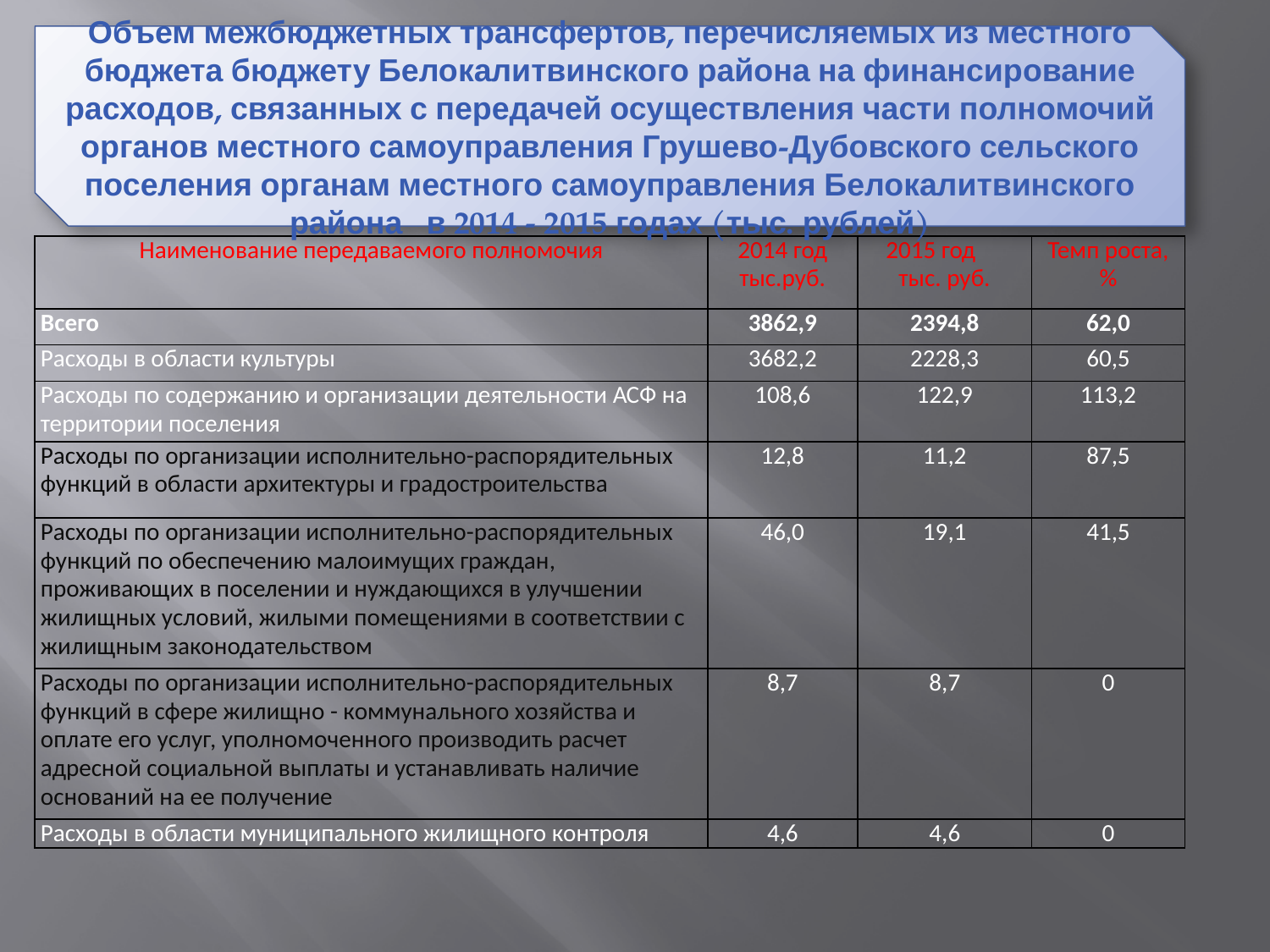

Объем межбюджетных трансфертов, перечисляемых из местного бюджета бюджету Белокалитвинского района на финансирование расходов, связанных с передачей осуществления части полномочий органов местного самоуправления Грушево-Дубовского сельского поселения органам местного самоуправления Белокалитвинского района   в 2014 - 2015 годах (тыс. рублей)
| Наименование передаваемого полномочия | 2014 год тыс.руб. | 2015 год тыс. руб. | Темп роста, % |
| --- | --- | --- | --- |
| Всего | 3862,9 | 2394,8 | 62,0 |
| Расходы в области культуры | 3682,2 | 2228,3 | 60,5 |
| Расходы по содержанию и организации деятельности АСФ на территории поселения | 108,6 | 122,9 | 113,2 |
| Расходы по организации исполнительно-распорядительных функций в области архитектуры и градостроительства | 12,8 | 11,2 | 87,5 |
| Расходы по организации исполнительно-распорядительных функций по обеспечению малоимущих граждан, проживающих в поселении и нуждающихся в улучшении жилищных условий, жилыми помещениями в соответствии с жилищным законодательством | 46,0 | 19,1 | 41,5 |
| Расходы по организации исполнительно-распорядительных функций в сфере жилищно - коммунального хозяйства и оплате его услуг, уполномоченного производить расчет адресной социальной выплаты и устанавливать наличие оснований на ее получение | 8,7 | 8,7 | 0 |
| Расходы в области муниципального жилищного контроля | 4,6 | 4,6 | 0 |